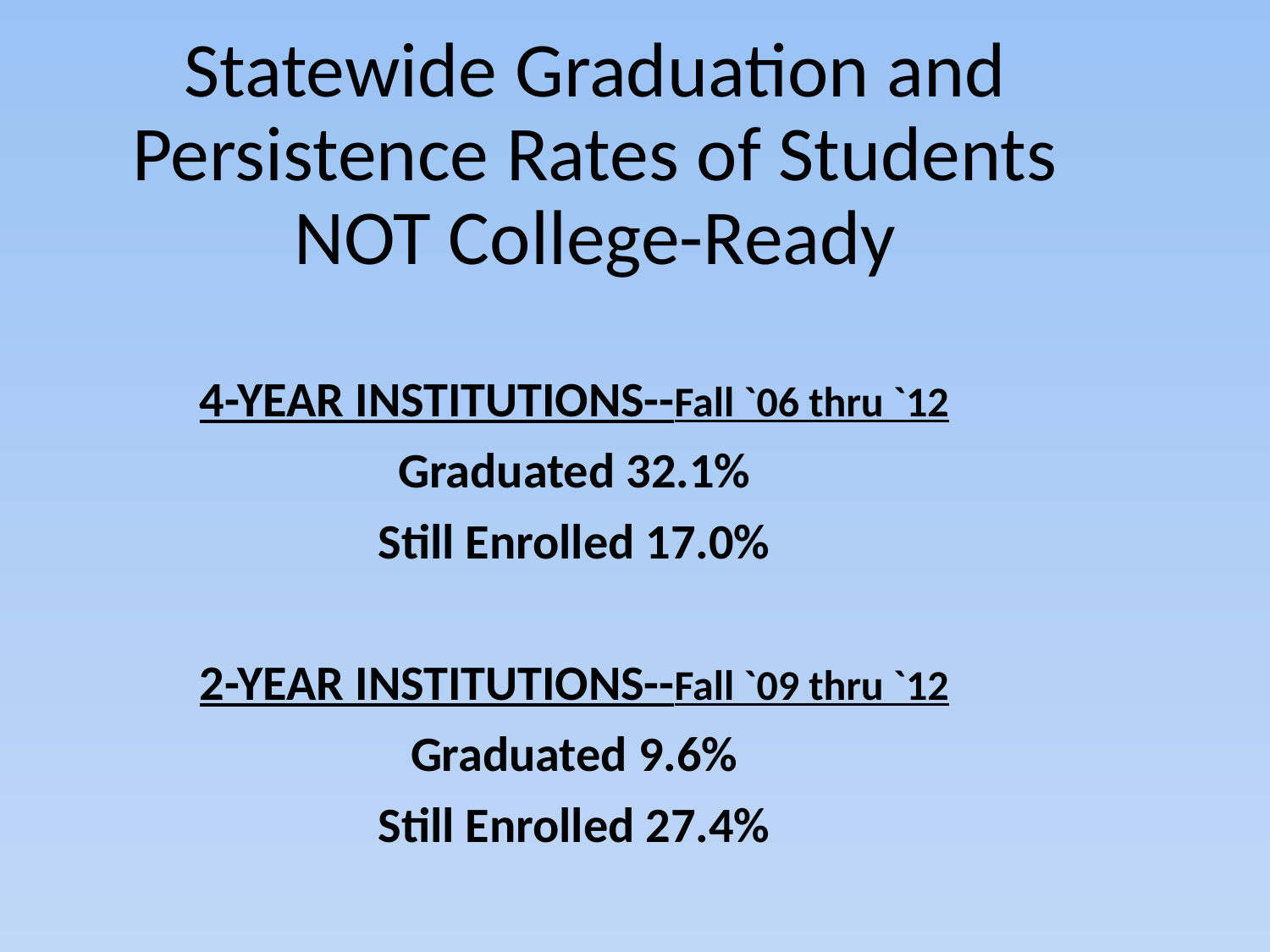

# Statewide Graduation and Persistence Rates of Students NOT College-Ready

4-YEAR INSTITUTIONS--Fall `06 thru `12
Graduated 32.1%
Still Enrolled 17.0%

2-YEAR INSTITUTIONS--Fall `09 thru `12
Graduated 9.6%
Still Enrolled 27.4%